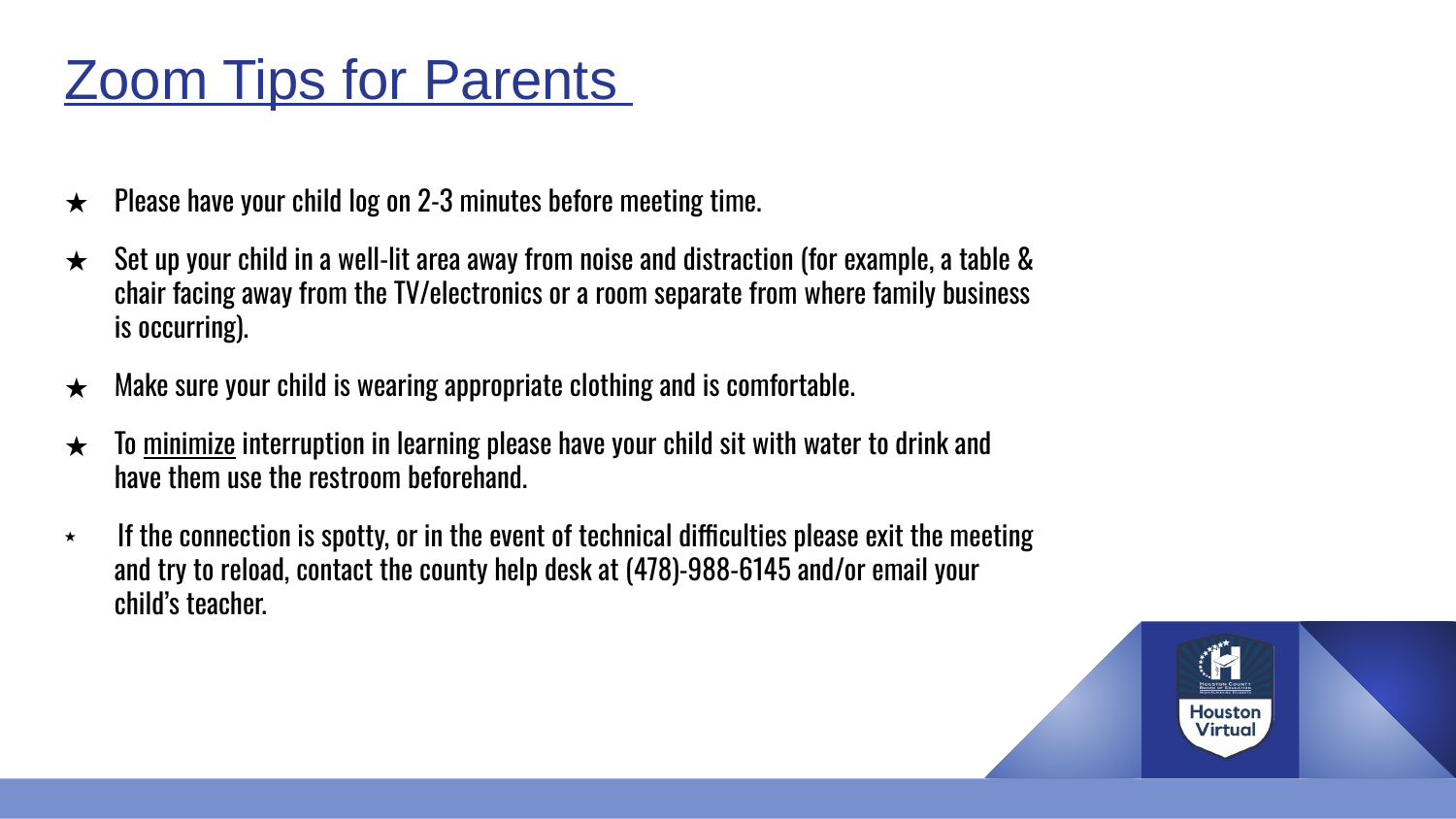

# Zoom Tips for Parents
Please have your child log on 2-3 minutes before meeting time.
Set up your child in a well-lit area away from noise and distraction (for example, a table & chair facing away from the TV/electronics or a room separate from where family business is occurring).
Make sure your child is wearing appropriate clothing and is comfortable.
To minimize interruption in learning please have your child sit with water to drink and have them use the restroom beforehand.
 If the connection is spotty, or in the event of technical difficulties please exit the meeting and try to reload, contact the county help desk at (478)-988-6145 and/or email your child’s teacher.